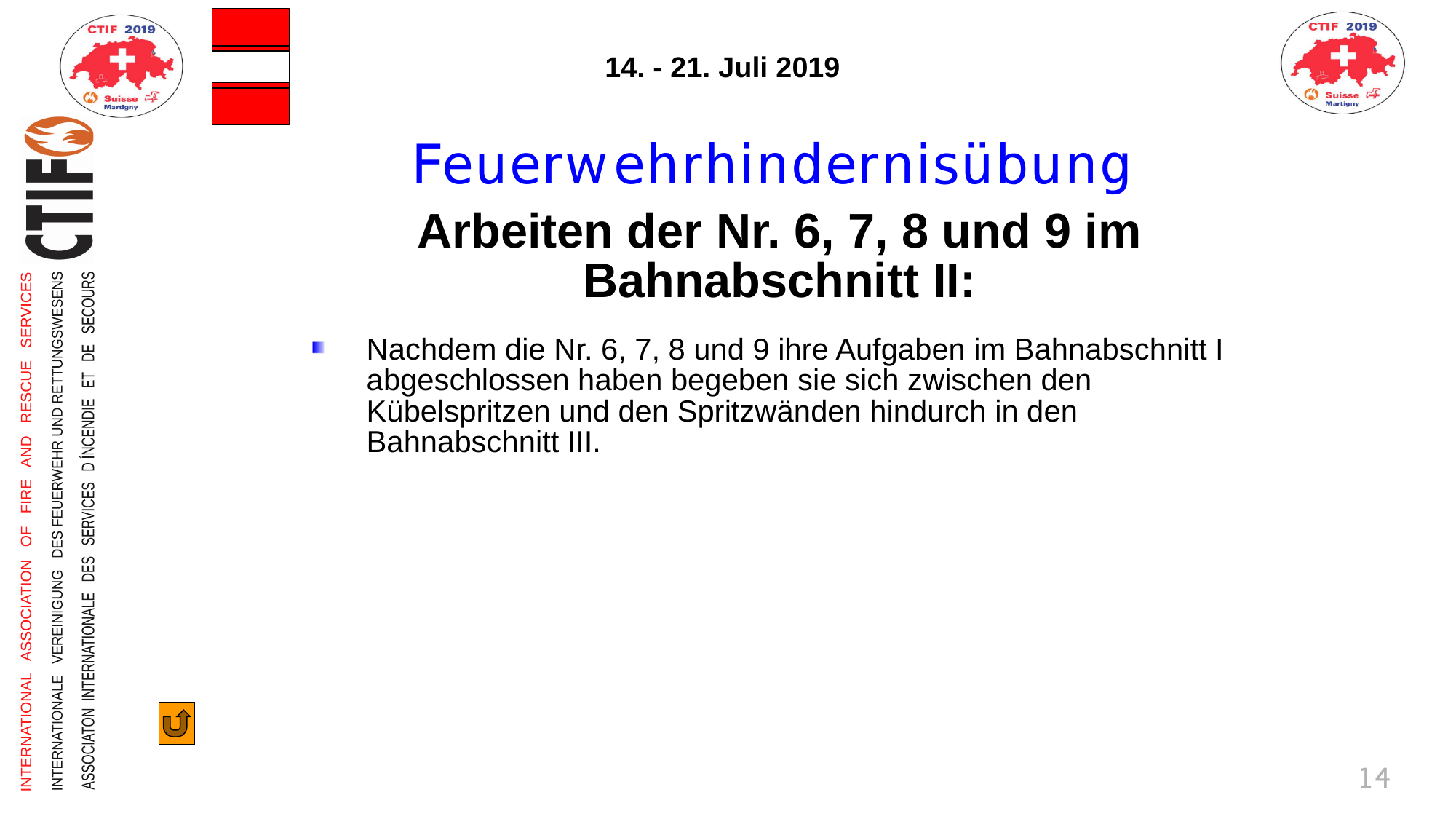

Feuerwehrhindernisübung
Arbeiten der Nr. 6, 7, 8 und 9 im Bahnabschnitt II:
Nachdem die Nr. 6, 7, 8 und 9 ihre Aufgaben im Bahnabschnitt I abgeschlossen haben begeben sie sich zwischen den Kübelspritzen und den Spritzwänden hindurch in den Bahnabschnitt III.